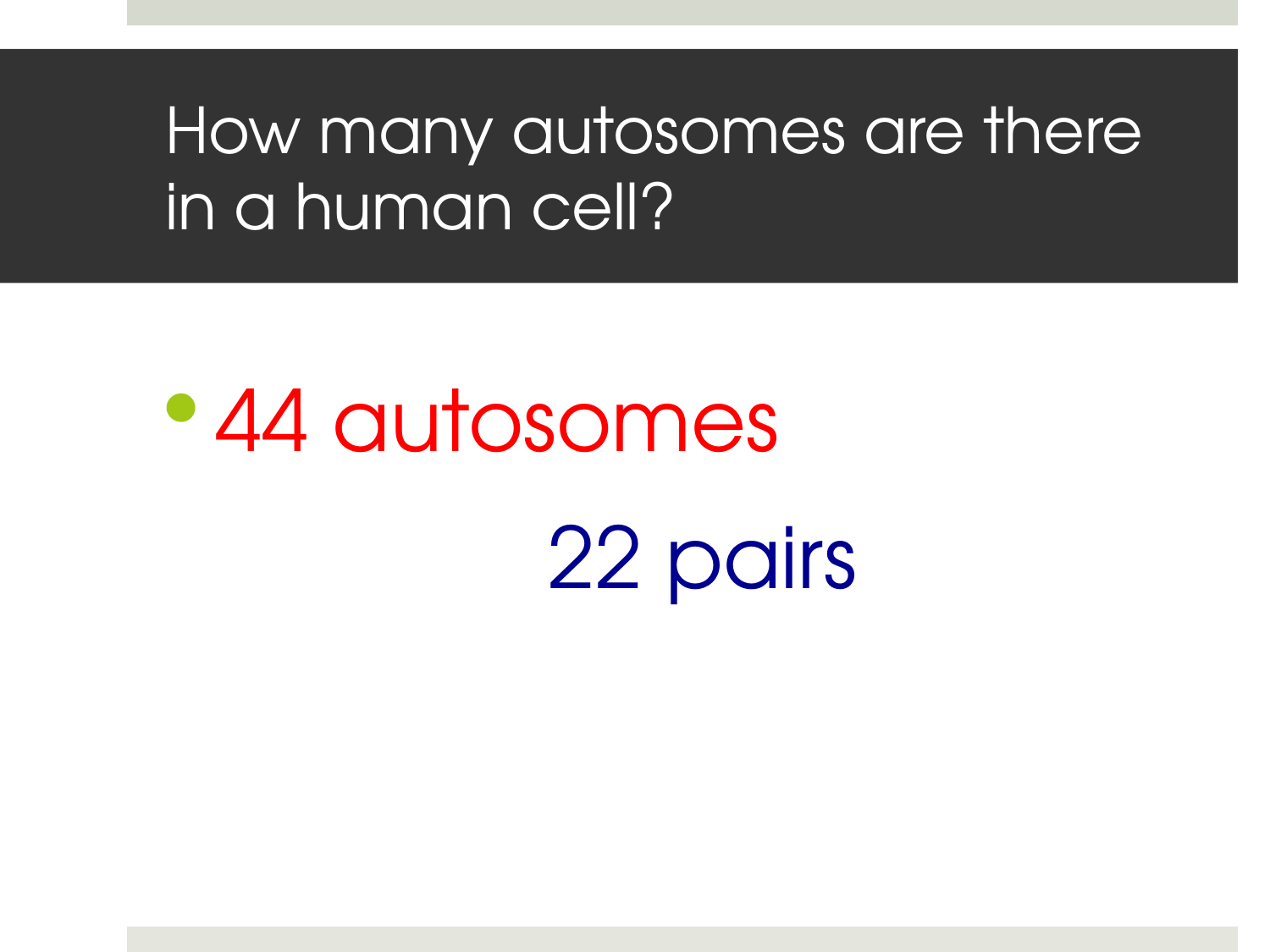

# How many autosomes are there in a human cell?
44 autosomes
			22 pairs